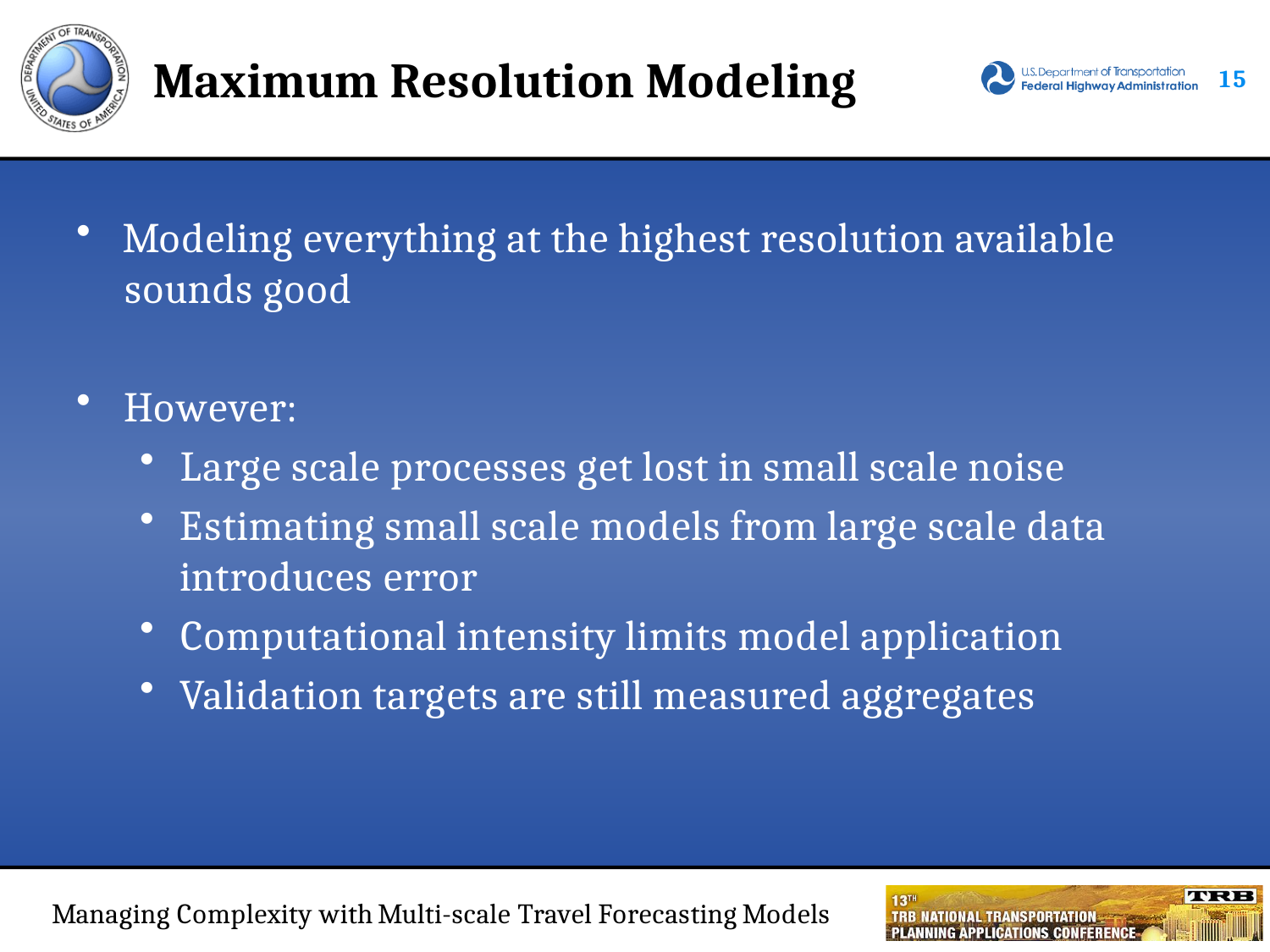

# Maximum Resolution Modeling
15
Modeling everything at the highest resolution available sounds good

However:
Large scale processes get lost in small scale noise
Estimating small scale models from large scale data introduces error
Computational intensity limits model application
Validation targets are still measured aggregates